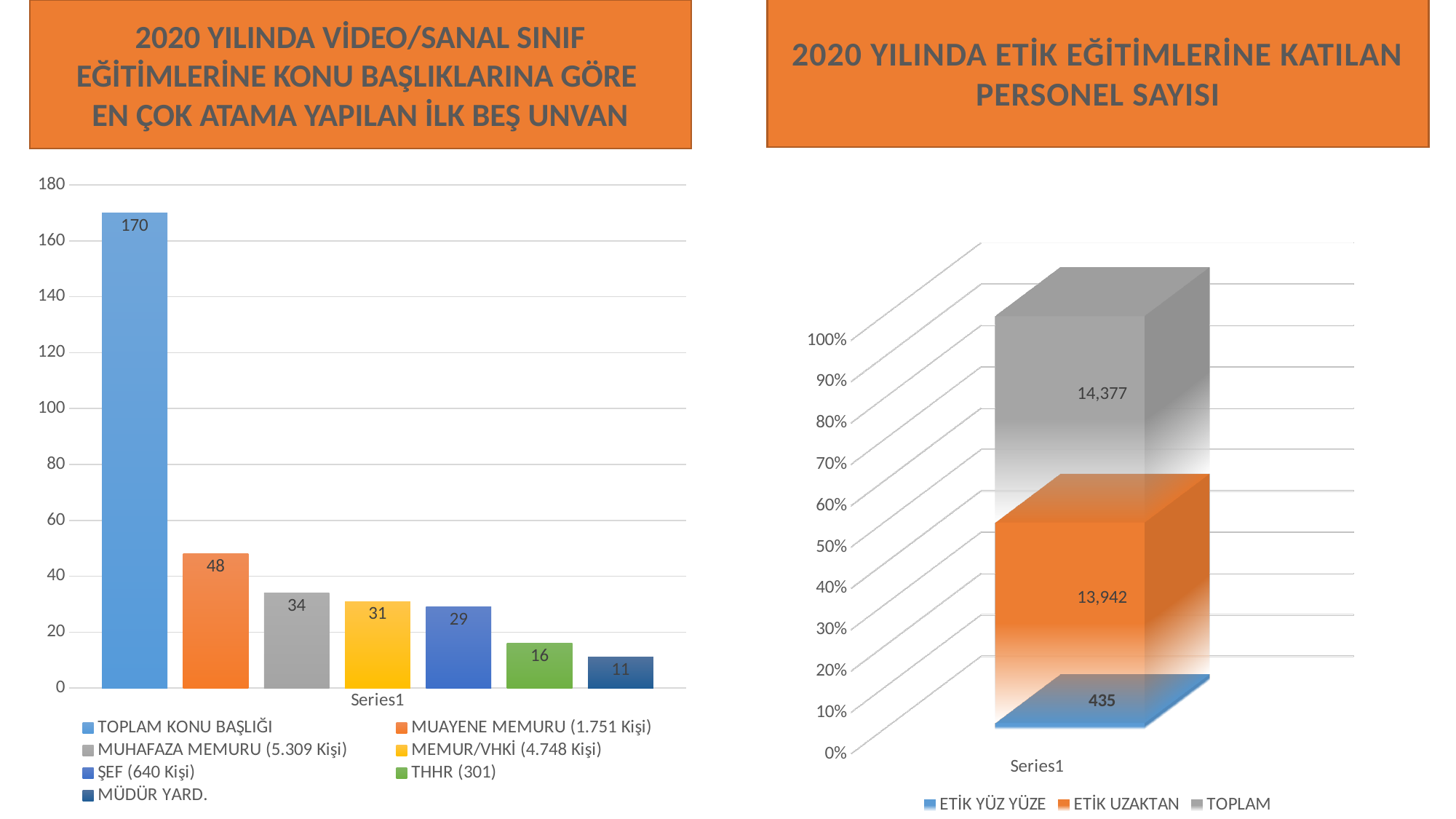

2020 YILINDA VİDEO/SANAL SINIF EĞİTİMLERİNE KONU BAŞLIKLARINA GÖRE
EN ÇOK ATAMA YAPILAN İLK BEŞ UNVAN
2020 YILINDA ETİK EĞİTİMLERİNE KATILAN PERSONEL SAYISI

[unsupported chart]

### Chart

| Category | TOPLAM KONU BAŞLIĞI | MUAYENE MEMURU (1.751 Kişi) | MUHAFAZA MEMURU (5.309 Kişi) | MEMUR/VHKİ (4.748 Kişi) | ŞEF (640 Kişi) | THHR (301) | MÜDÜR YARD. |
|---|---|---|---|---|---|---|---|
|  | 170.0 | 48.0 | 34.0 | 31.0 | 29.0 | 16.0 | 11.0 |